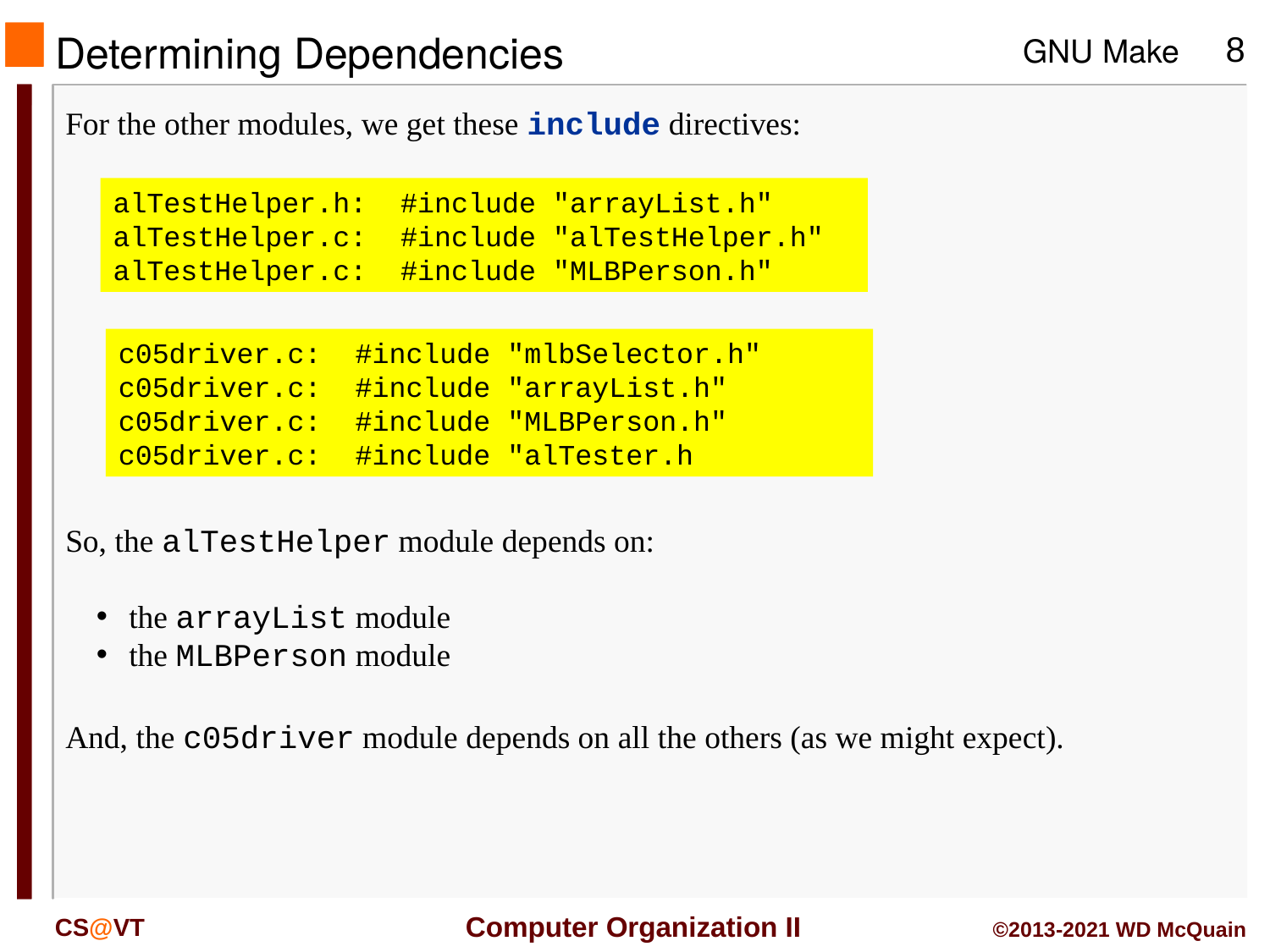

# Determining Dependencies
For the other modules, we get these include directives:
alTestHelper.h:  #include "arrayList.h"
alTestHelper.c:  #include "alTestHelper.h"
alTestHelper.c:  #include "MLBPerson.h"
c05driver.c:  #include "mlbSelector.h"
c05driver.c:  #include "arrayList.h"
c05driver.c:  #include "MLBPerson.h"
c05driver.c:  #include "alTester.h
So, the alTestHelper module depends on:

the arrayList module
the MLBPerson module
And, the c05driver module depends on all the others (as we might expect).